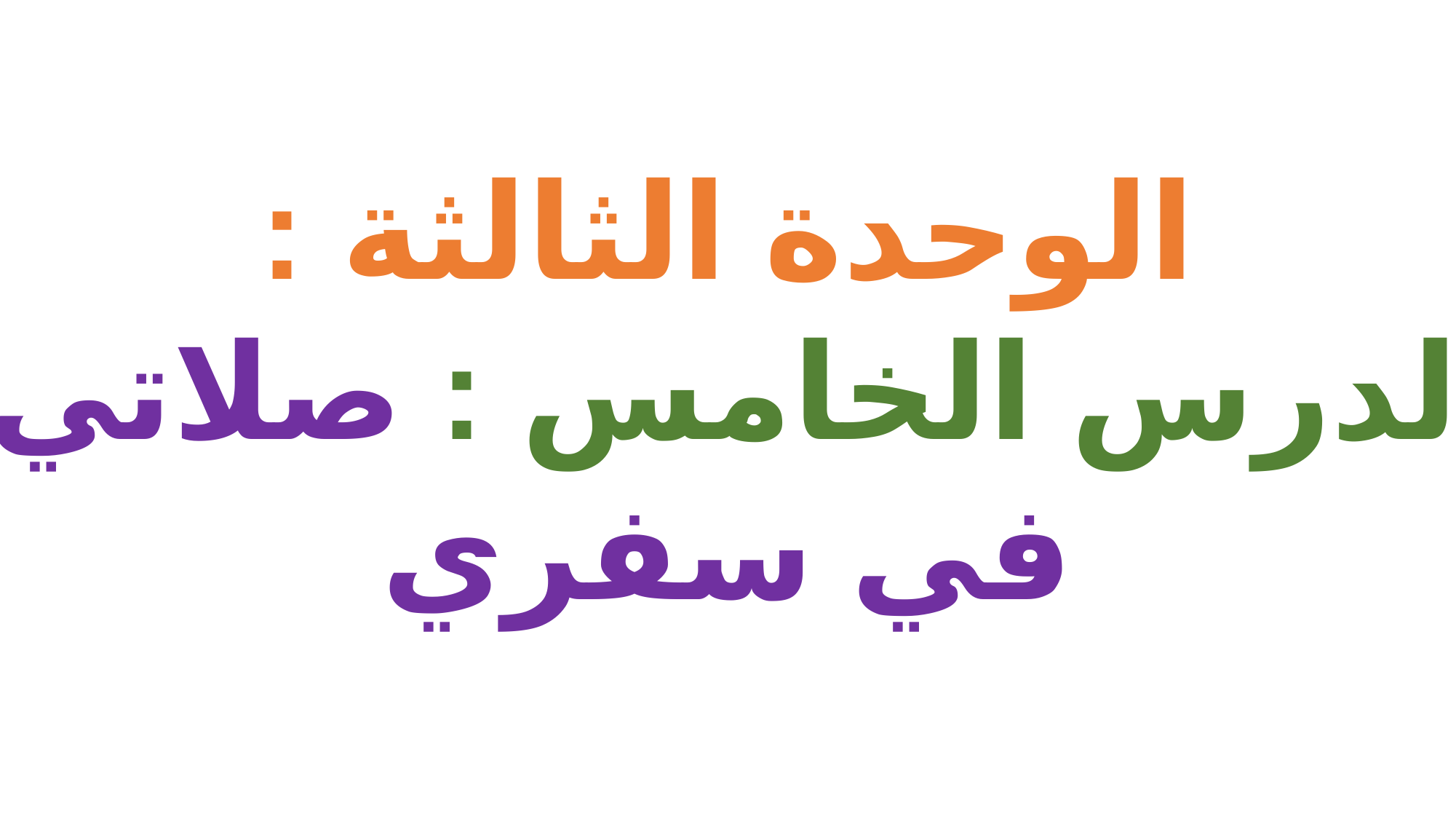

الوحدة الثالثة :
الدرس الخامس : صلاتي
في سفري